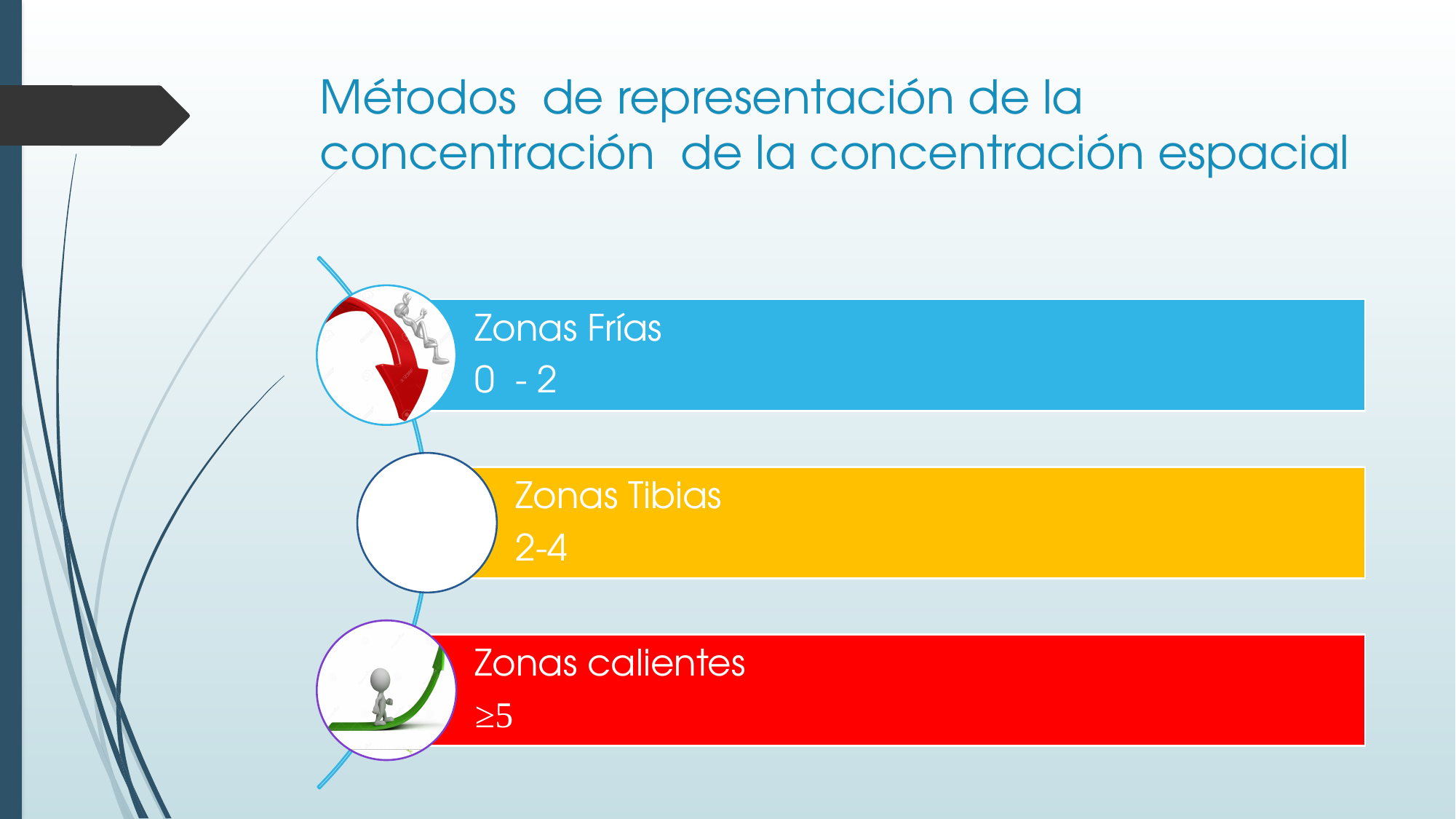

# Métodos  de representación de la concentración  de la concentración espacial
Zonas Frías
0  - 2
Zonas Tibias
2-4
Zonas calientes
≥5